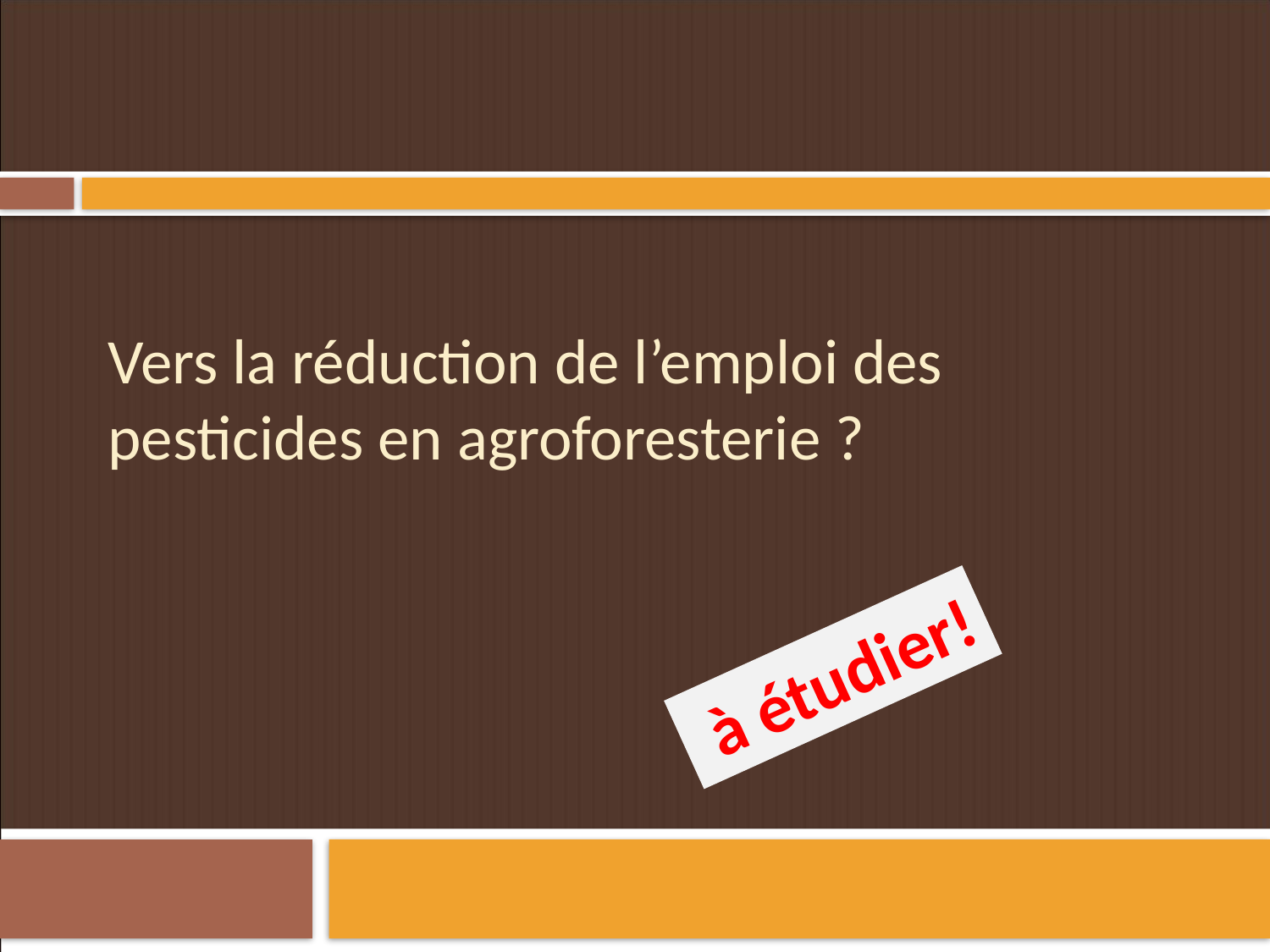

# Vers la réduction de l’emploi des pesticides en agroforesterie ?
 à étudier!